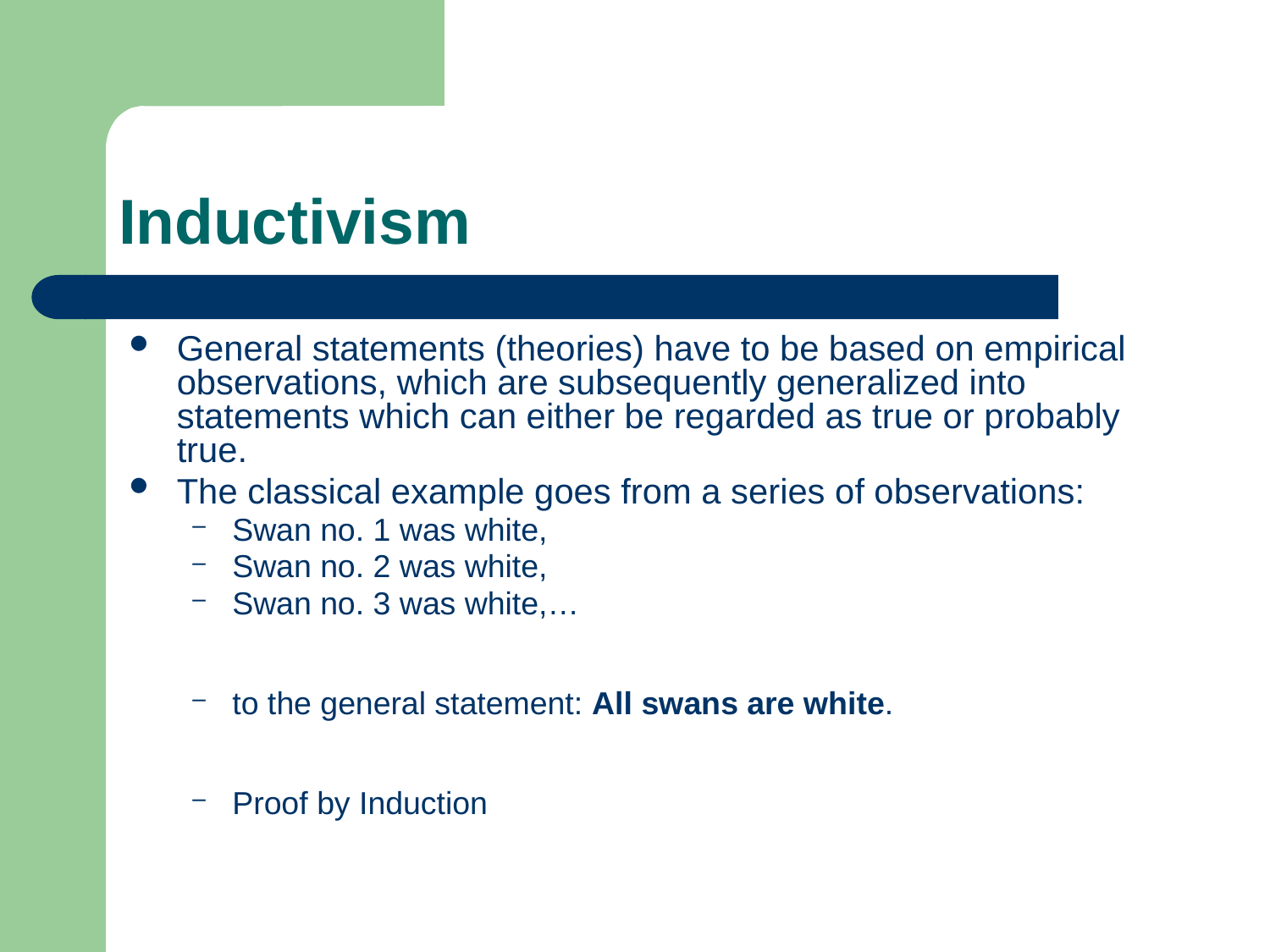

# Inductivism
General statements (theories) have to be based on empirical observations, which are subsequently generalized into statements which can either be regarded as true or probably true.
The classical example goes from a series of observations:
Swan no. 1 was white,
Swan no. 2 was white,
Swan no. 3 was white,…

to the general statement: All swans are white.

Proof by Induction